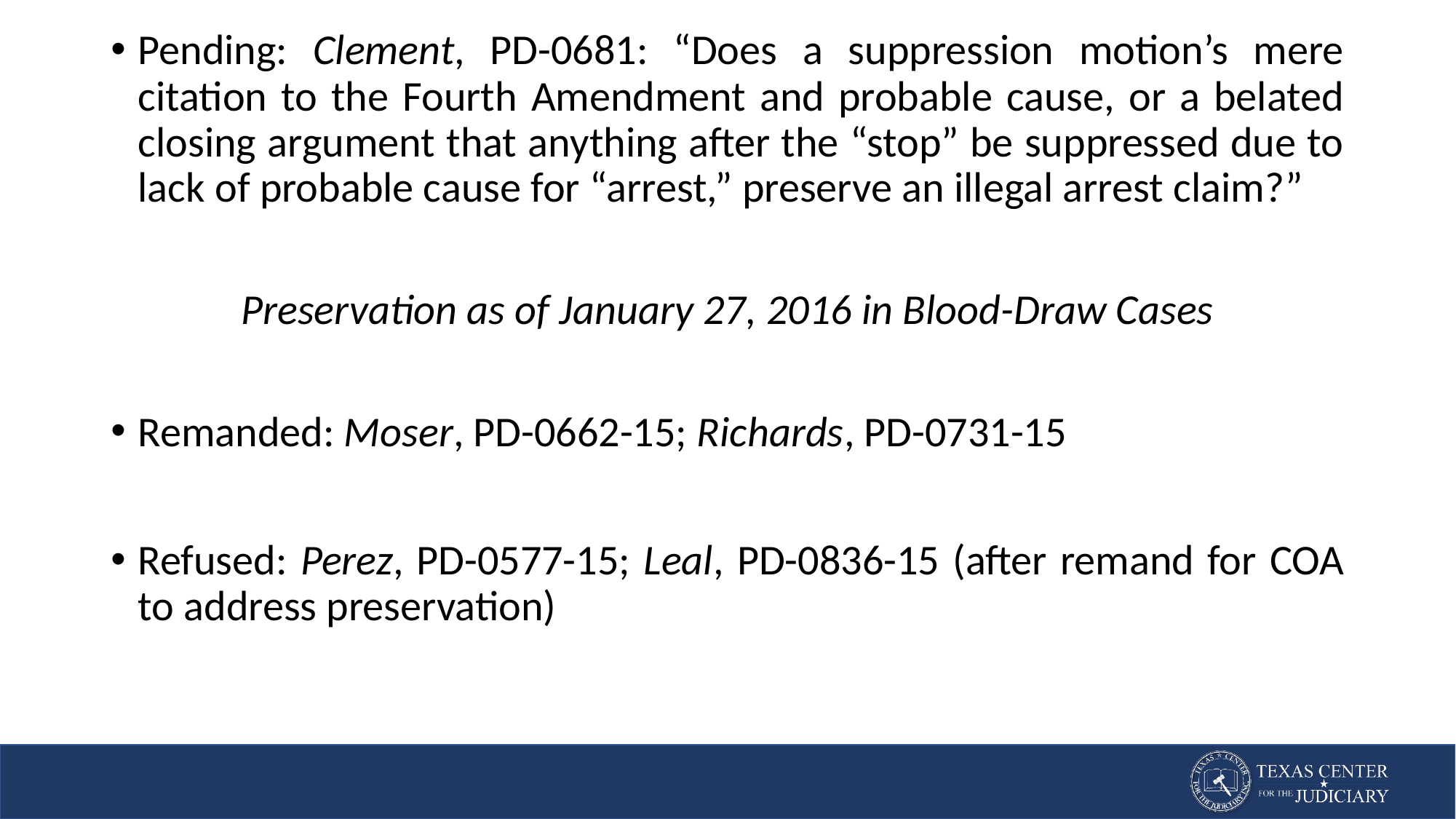

Pending: Clement, PD-0681: “Does a suppression motion’s mere citation to the Fourth Amendment and probable cause, or a belated closing argument that anything after the “stop” be suppressed due to lack of probable cause for “arrest,” preserve an illegal arrest claim?”

Preservation as of January 27, 2016 in Blood-Draw Cases

Remanded: Moser, PD-0662-15; Richards, PD-0731-15

Refused: Perez, PD-0577-15; Leal, PD-0836-15 (after remand for COA to address preservation)